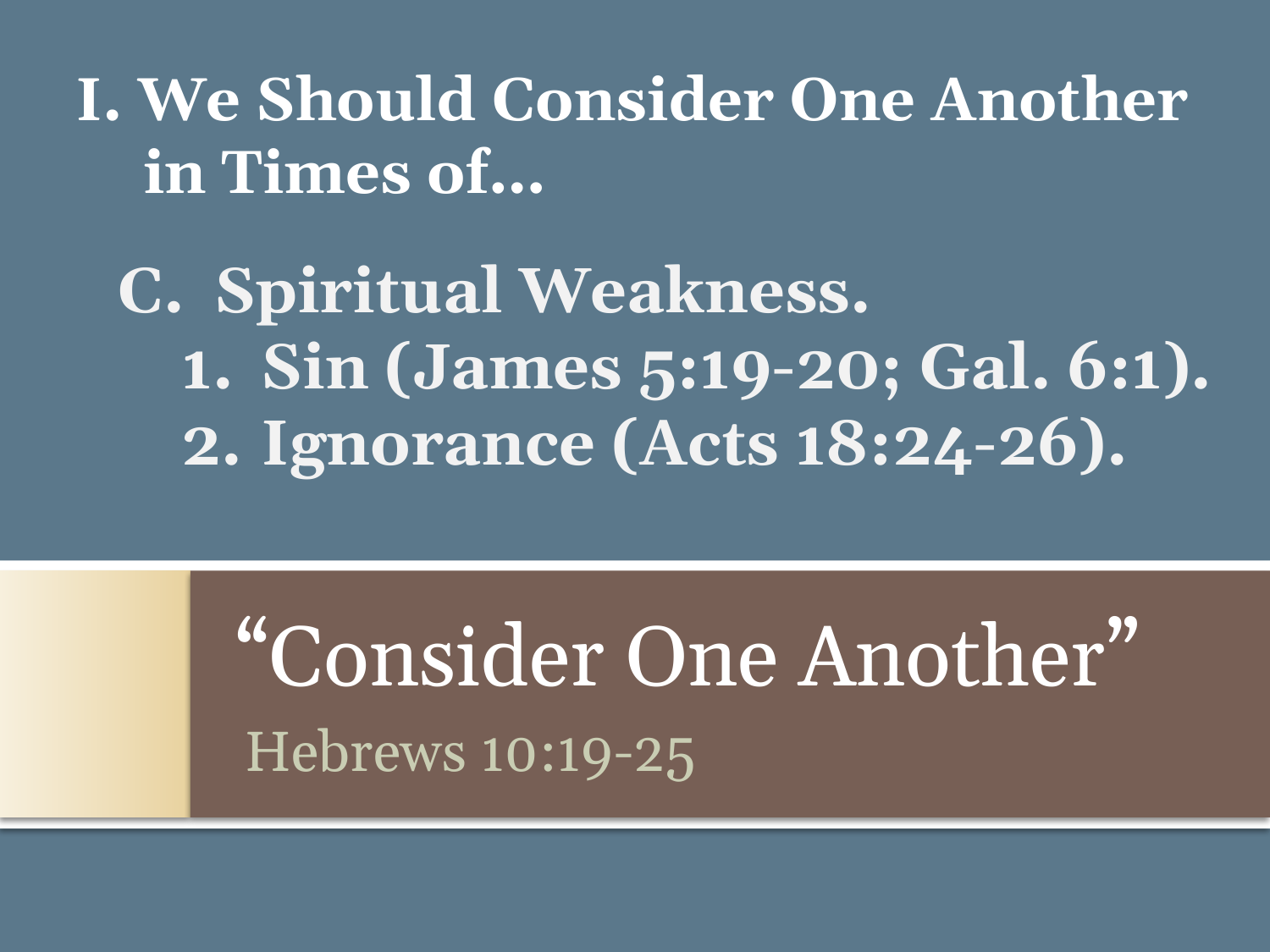

I. We Should Consider One Another in Times of…
C.	Spiritual Weakness.
1.	Sin (James 5:19-20; Gal. 6:1).
2.	Ignorance (Acts 18:24-26).
# “Consider One Another”
Hebrews 10:19-25